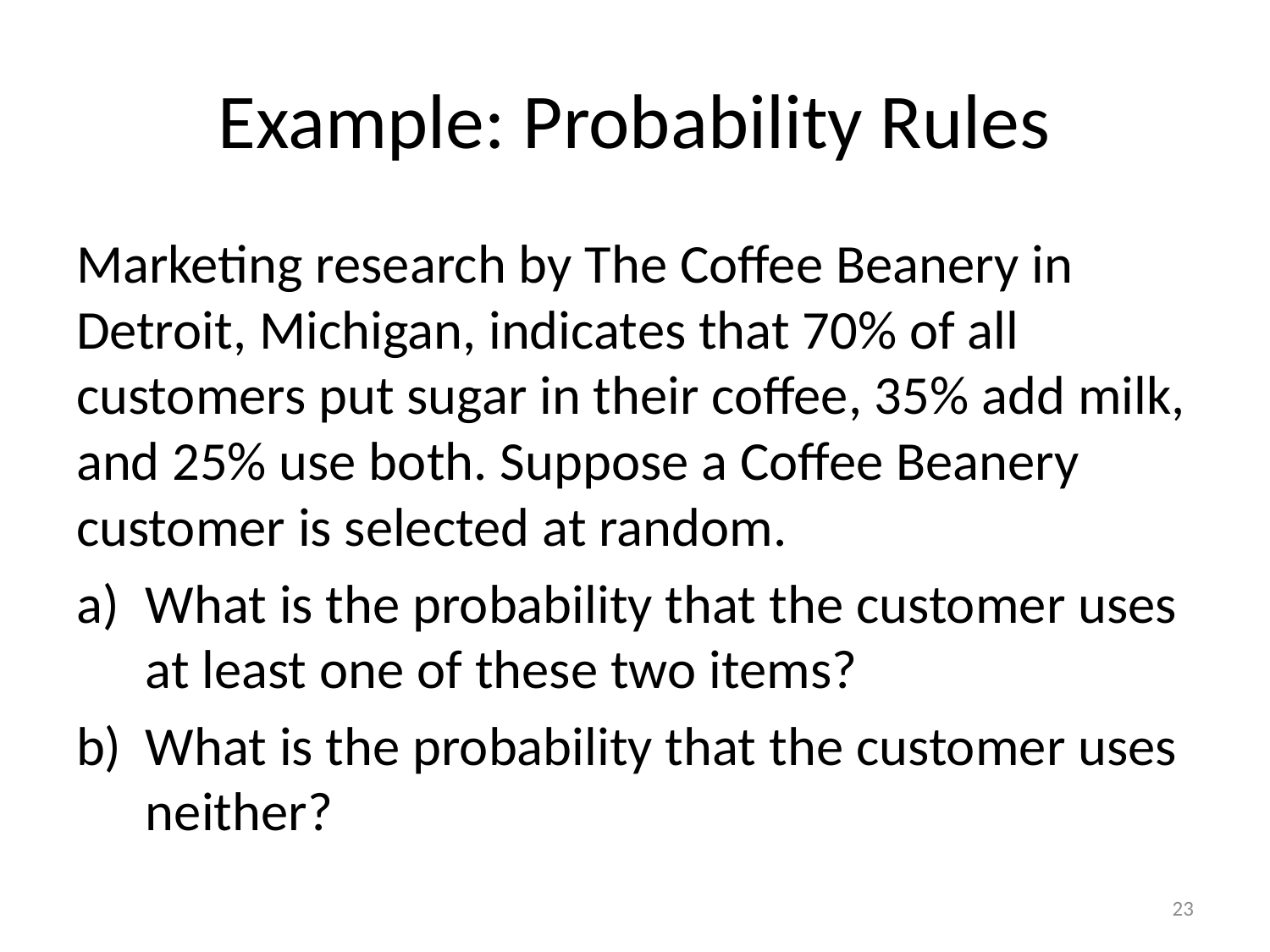

# Example: Probability Rules
Marketing research by The Coffee Beanery in Detroit, Michigan, indicates that 70% of all customers put sugar in their coffee, 35% add milk, and 25% use both. Suppose a Coffee Beanery customer is selected at random.
What is the probability that the customer uses at least one of these two items?
What is the probability that the customer uses neither?
23